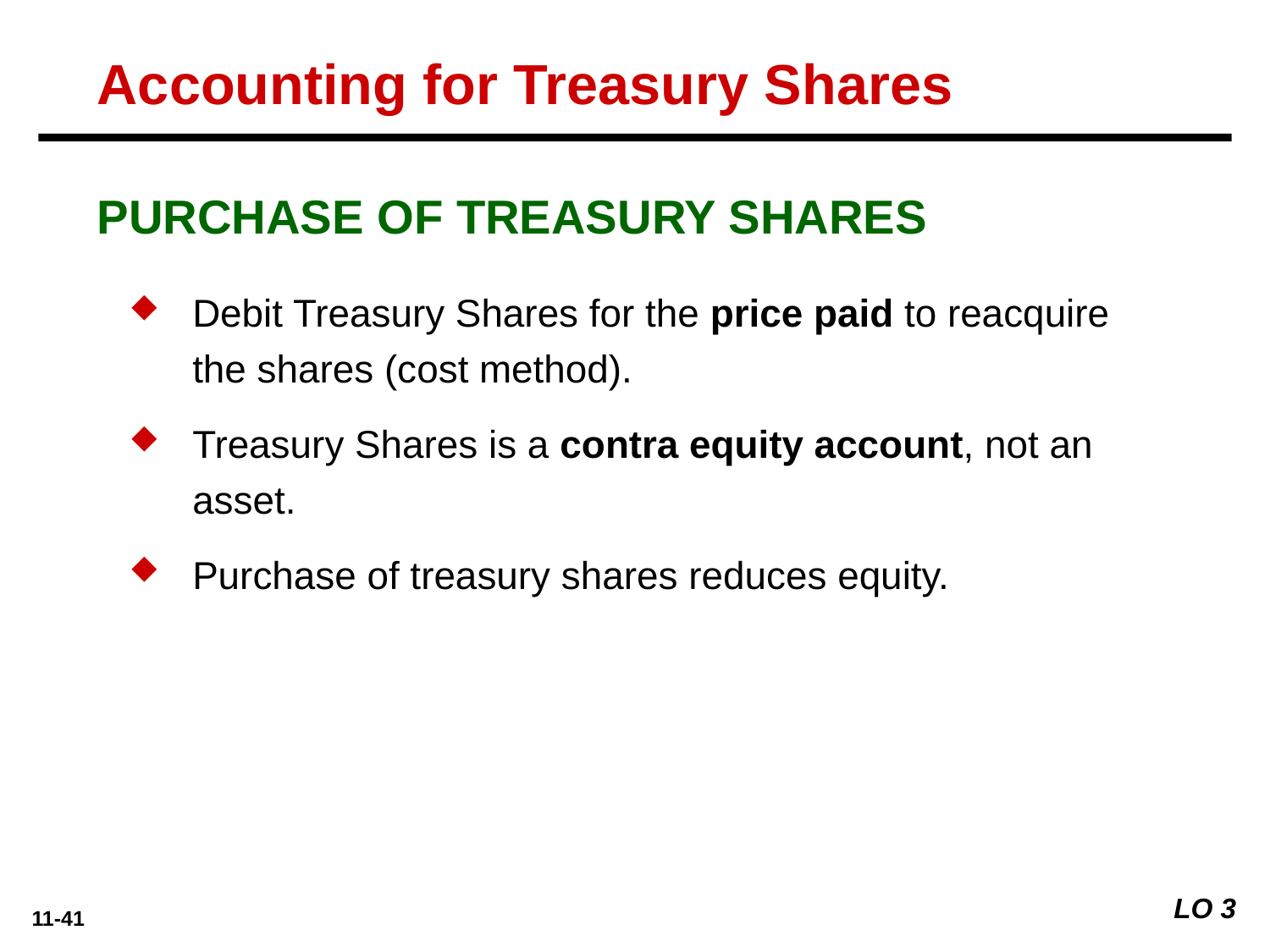

Accounting for Treasury Shares

PURCHASE OF TREASURY SHARES
Debit Treasury Shares for the price paid to reacquire the shares (cost method).
Treasury Shares is a contra equity account, not an asset.
Purchase of treasury shares reduces equity.
LO 3